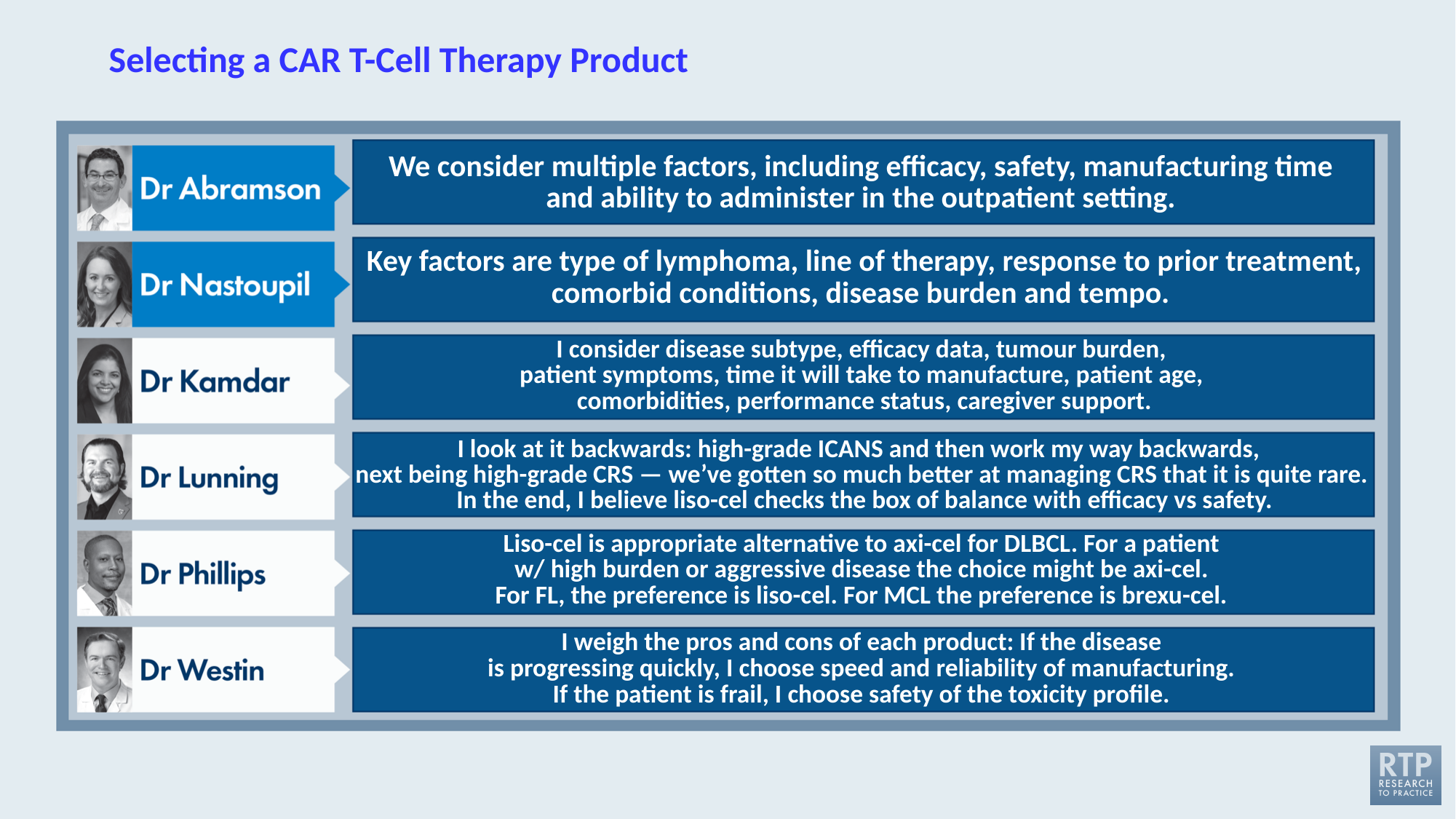

# Selecting a CAR T-Cell Therapy Product
We consider multiple factors, including efficacy, safety, manufacturing time
and ability to administer in the outpatient setting.
Key factors are type of lymphoma, line of therapy, response to prior treatment, comorbid conditions, disease burden and tempo.
I consider disease subtype, efficacy data, tumour burden,
patient symptoms, time it will take to manufacture, patient age,
comorbidities, performance status, caregiver support.
I look at it backwards: high-grade ICANS and then work my way backwards,
next being high-grade CRS — we’ve gotten so much better at managing CRS that it is quite rare.  In the end, I believe liso-cel checks the box of balance with efficacy vs safety.
Liso-cel is appropriate alternative to axi-cel for DLBCL. For a patient
w/ high burden or aggressive disease the choice might be axi-cel.
For FL, the preference is liso-cel. For MCL the preference is brexu-cel.
I weigh the pros and cons of each product: If the disease
is progressing quickly, I choose speed and reliability of manufacturing.
If the patient is frail, I choose safety of the toxicity profile.